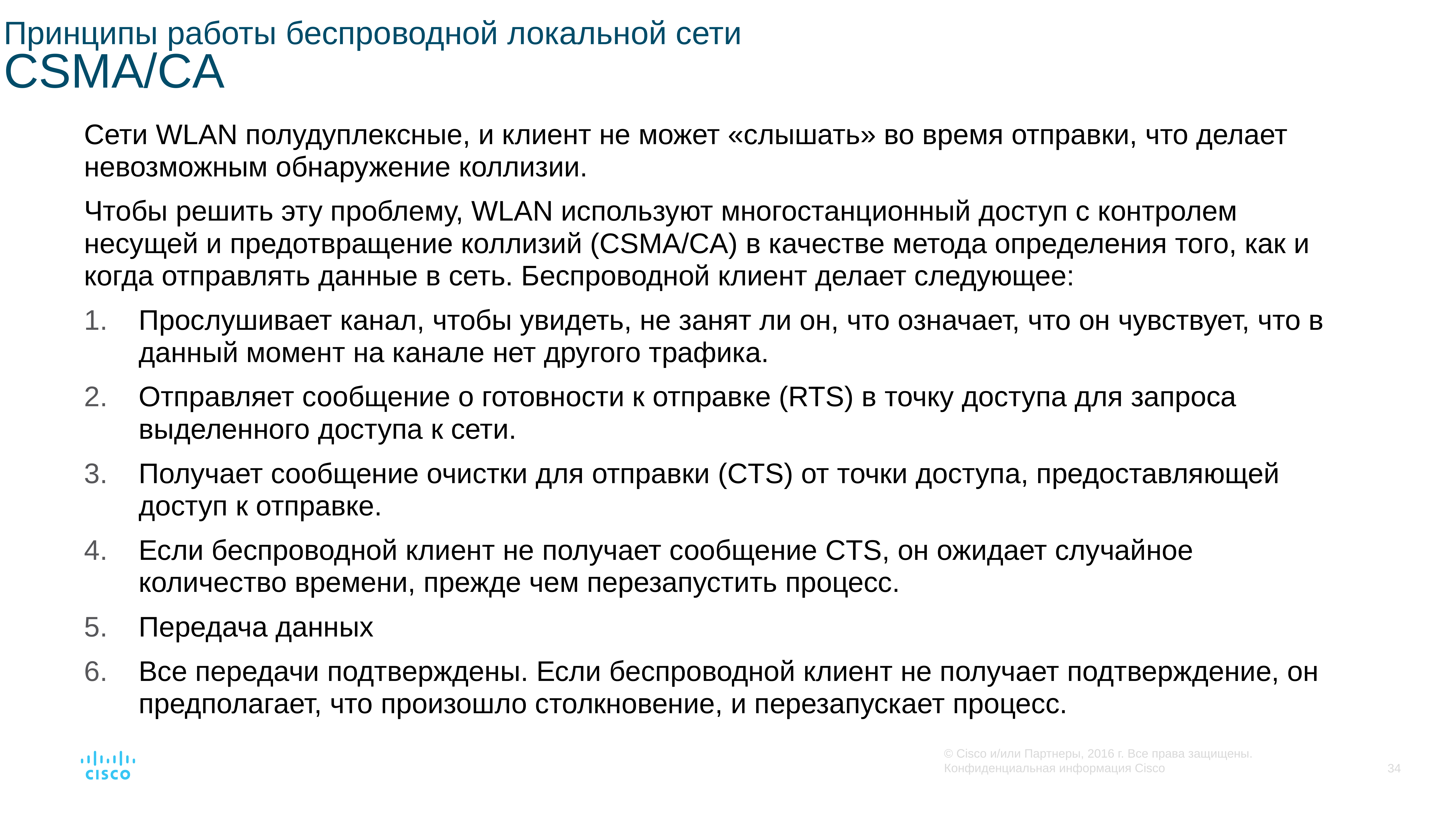

# Принципы работы беспроводной локальной сети CSMA/CA
Сети WLAN полудуплексные, и клиент не может «слышать» во время отправки, что делает невозможным обнаружение коллизии.
Чтобы решить эту проблему, WLAN используют многостанционный доступ с контролем несущей и предотвращение коллизий (CSMA/CA) в качестве метода определения того, как и когда отправлять данные в сеть. Беспроводной клиент делает следующее:
Прослушивает канал, чтобы увидеть, не занят ли он, что означает, что он чувствует, что в данный момент на канале нет другого трафика.
Отправляет сообщение о готовности к отправке (RTS) в точку доступа для запроса выделенного доступа к сети.
Получает сообщение очистки для отправки (CTS) от точки доступа, предоставляющей доступ к отправке.
Если беспроводной клиент не получает сообщение CTS, он ожидает случайное количество времени, прежде чем перезапустить процесс.
Передача данных
Все передачи подтверждены. Если беспроводной клиент не получает подтверждение, он предполагает, что произошло столкновение, и перезапускает процесс.